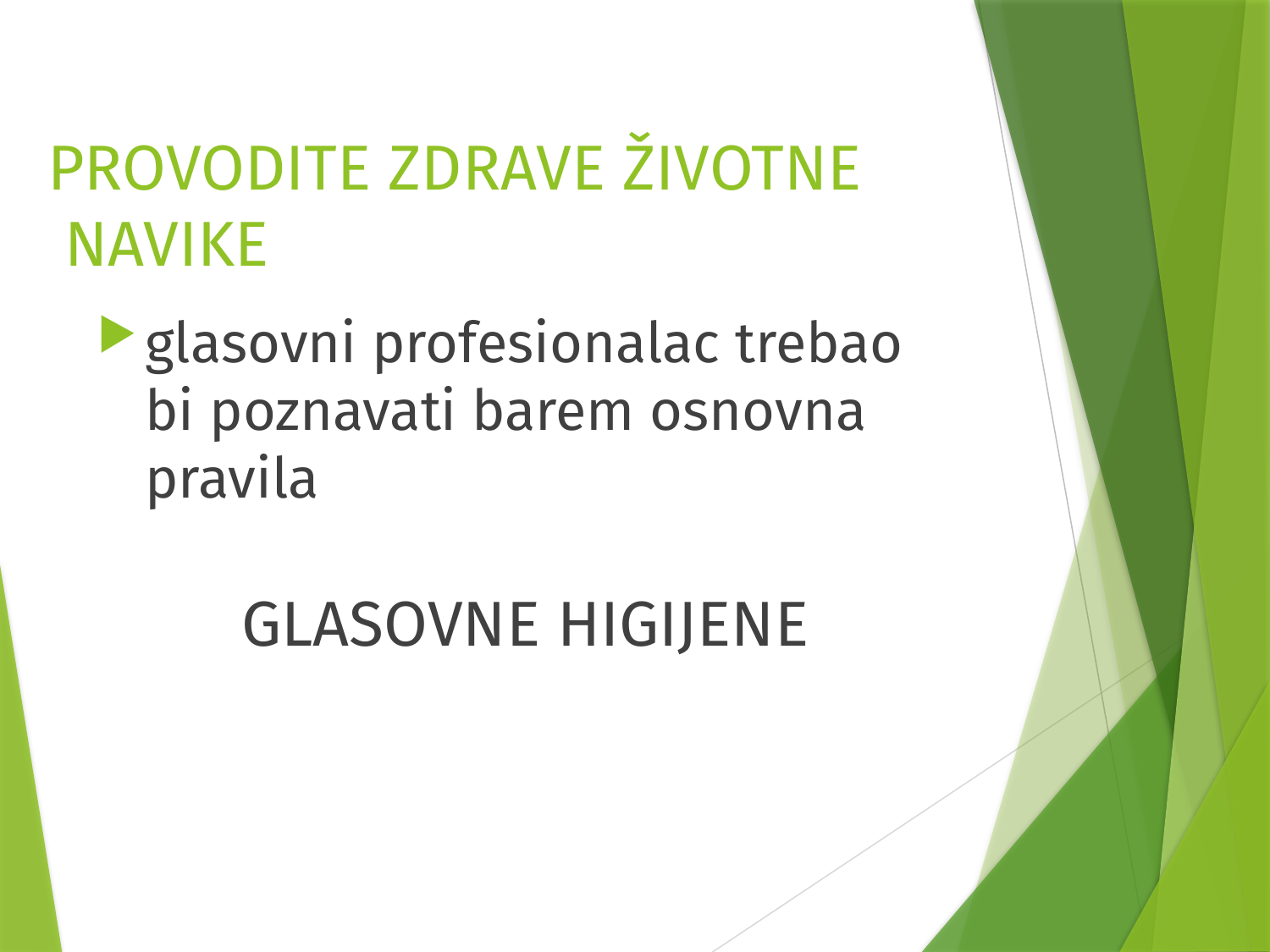

# PROVODITE ZDRAVE ŽIVOTNE NAVIKE
glasovni profesionalac trebao bi poznavati barem osnovna pravila

GLASOVNE HIGIJENE